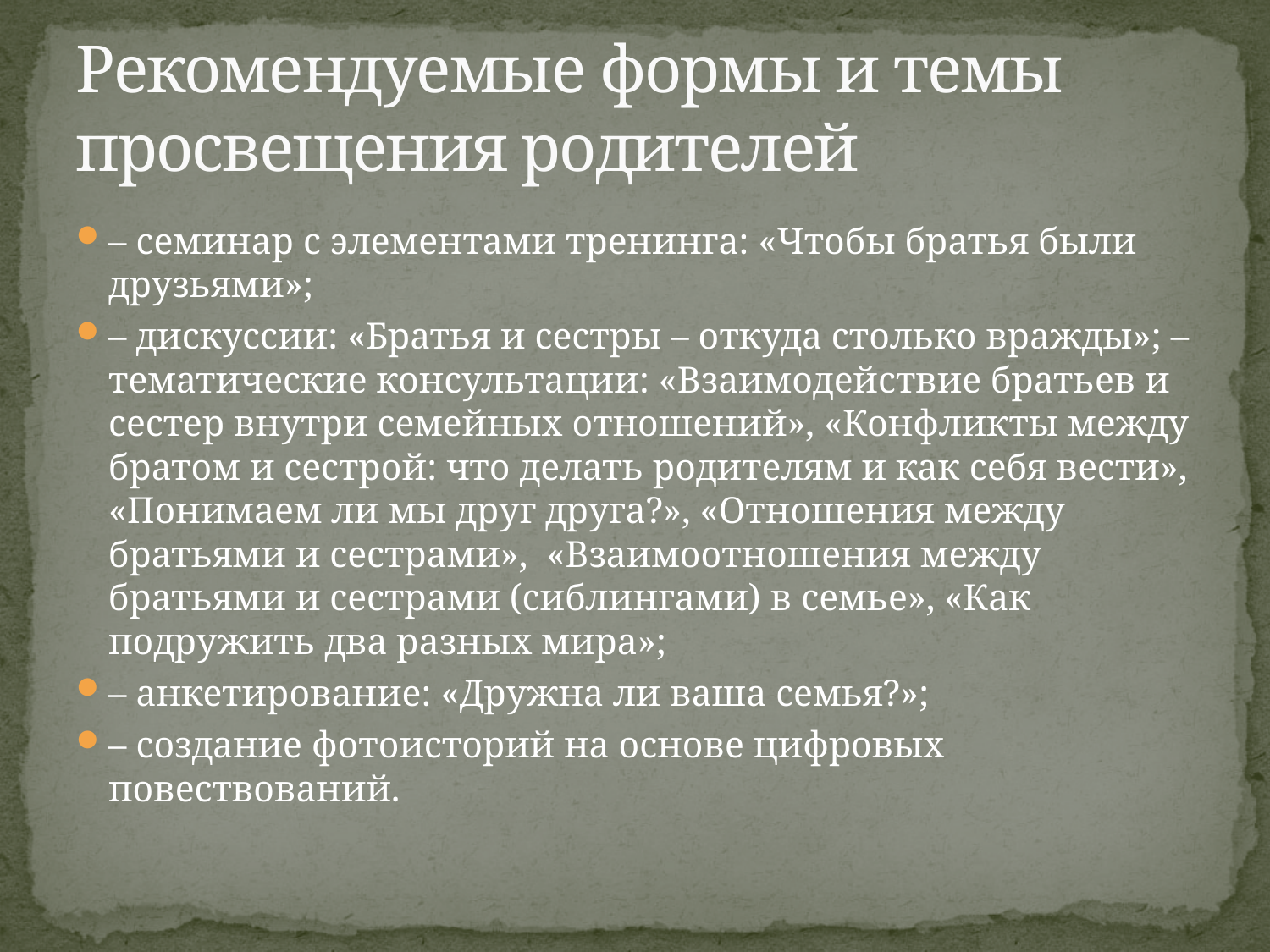

# Рекомендуемые формы и темы просвещения родителей
– семинар с элементами тренинга: «Чтобы братья были друзьями»;
– дискуссии: «Братья и сестры – откуда столько вражды»; – тематические консультации: «Взаимодействие братьев и сестер внутри семейных отношений», «Конфликты между братом и сестрой: что делать родителям и как себя вести», «Понимаем ли мы друг друга?», «Отношения между братьями и сестрами»,  «Взаимоотношения между братьями и сестрами (сиблингами) в семье», «Как подружить два разных мира»;
– анкетирование: «Дружна ли ваша семья?»;
– создание фотоисторий на основе цифровых повествований.